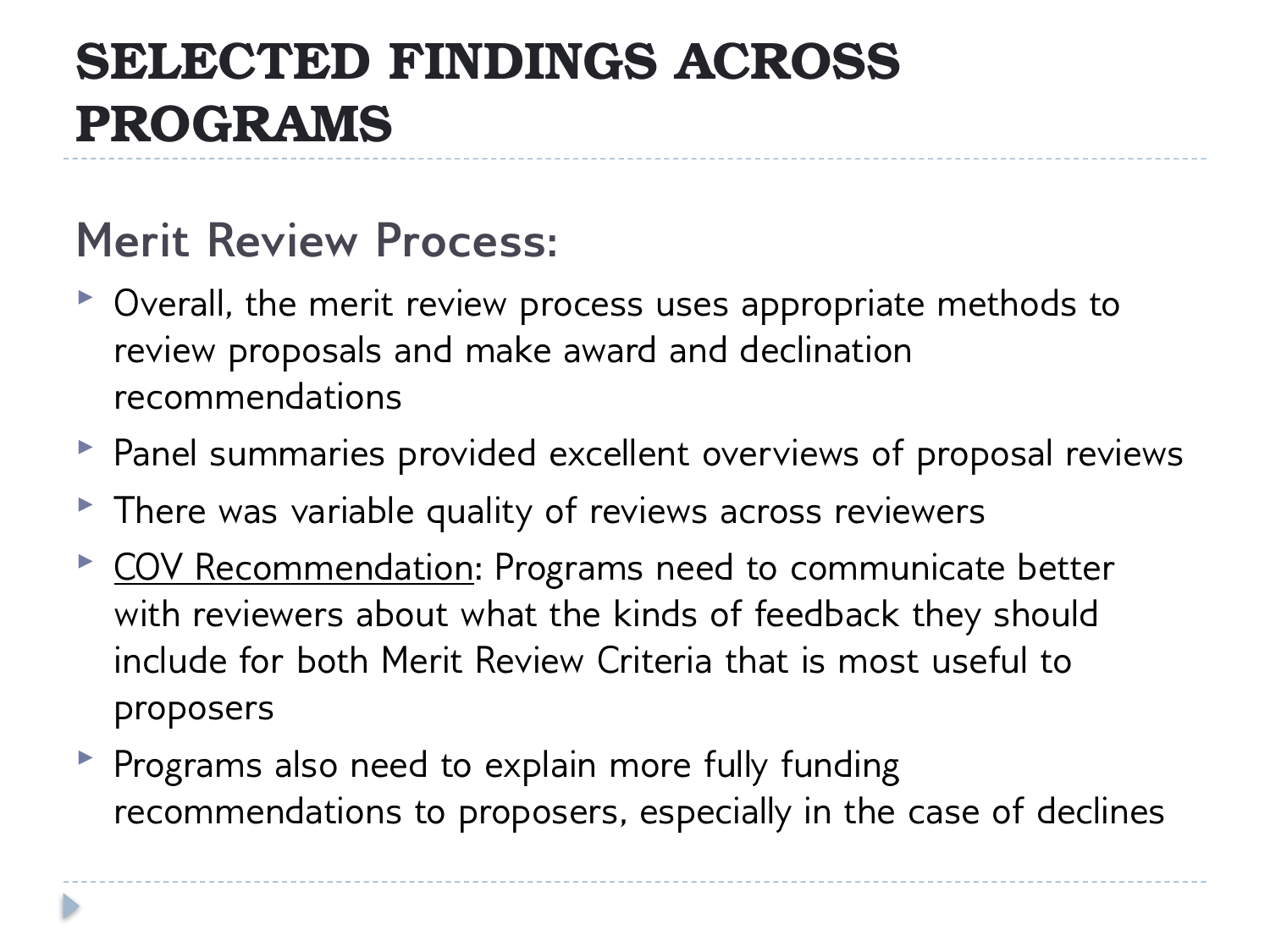

# SELECTED FINDINGS ACROSS PROGRAMS
Merit Review Process:
Overall, the merit review process uses appropriate methods to review proposals and make award and declination recommendations
Panel summaries provided excellent overviews of proposal reviews
There was variable quality of reviews across reviewers
COV Recommendation: Programs need to communicate better with reviewers about what the kinds of feedback they should include for both Merit Review Criteria that is most useful to proposers
Programs also need to explain more fully funding recommendations to proposers, especially in the case of declines